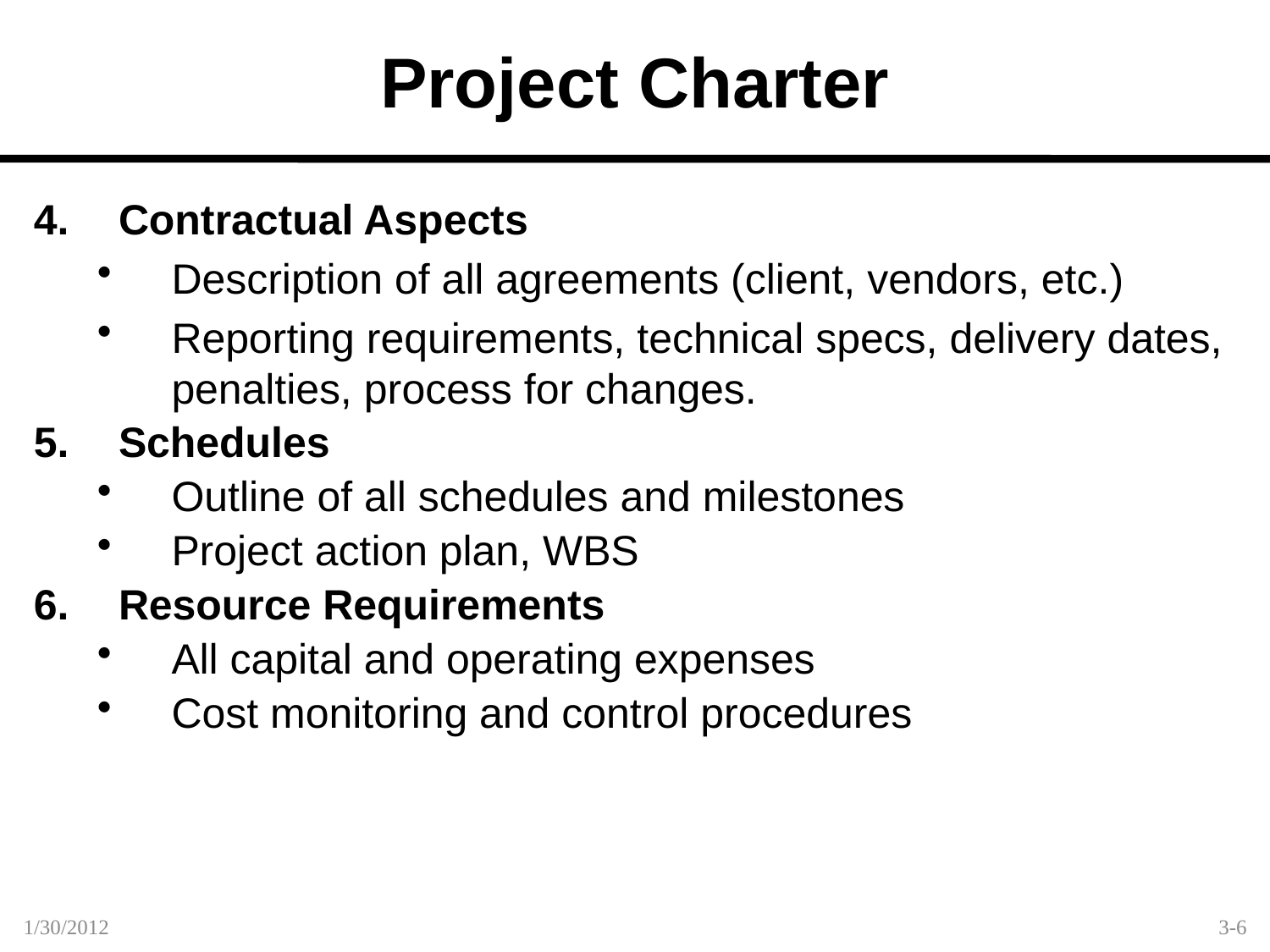

Project Charter
Contractual Aspects
Description of all agreements (client, vendors, etc.)
Reporting requirements, technical specs, delivery dates, penalties, process for changes.
Schedules
Outline of all schedules and milestones
Project action plan, WBS
Resource Requirements
All capital and operating expenses
Cost monitoring and control procedures

1/30/2012
3-6